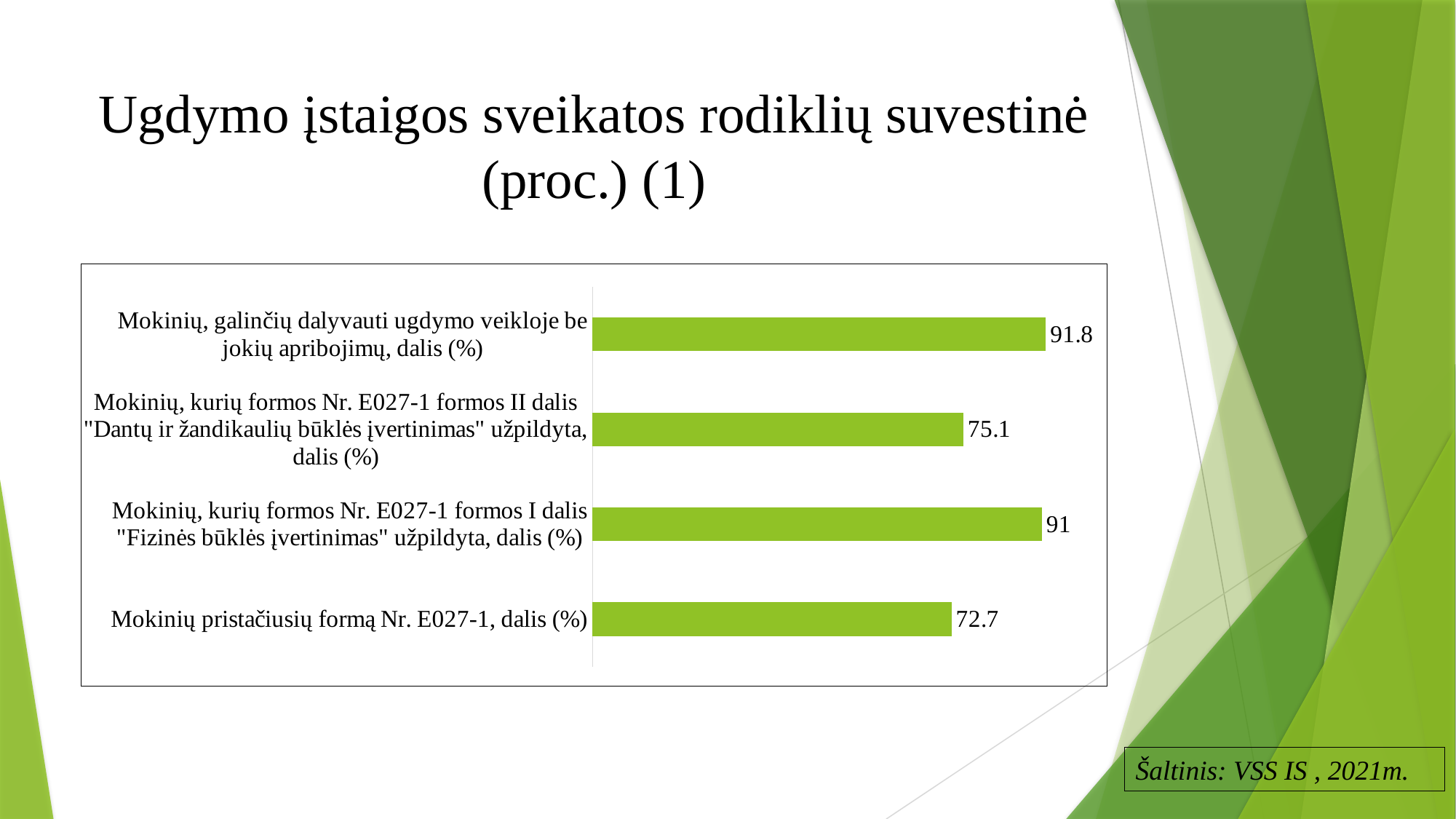

# Ugdymo įstaigos sveikatos rodiklių suvestinė (proc.) (1)

### Chart

| Category |  |
|---|---|
| Mokinių pristačiusių formą Nr. E027-1, dalis (%) | 72.7 |
| Mokinių, kurių formos Nr. E027-1 formos I dalis "Fizinės būklės įvertinimas" užpildyta, dalis (%) | 91.0 |
| Mokinių, kurių formos Nr. E027-1 formos II dalis "Dantų ir žandikaulių būklės įvertinimas" užpildyta, dalis (%) | 75.1 |
| Mokinių, galinčių dalyvauti ugdymo veikloje be jokių apribojimų, dalis (%) | 91.8 |
Šaltinis: VSS IS , 2021m.